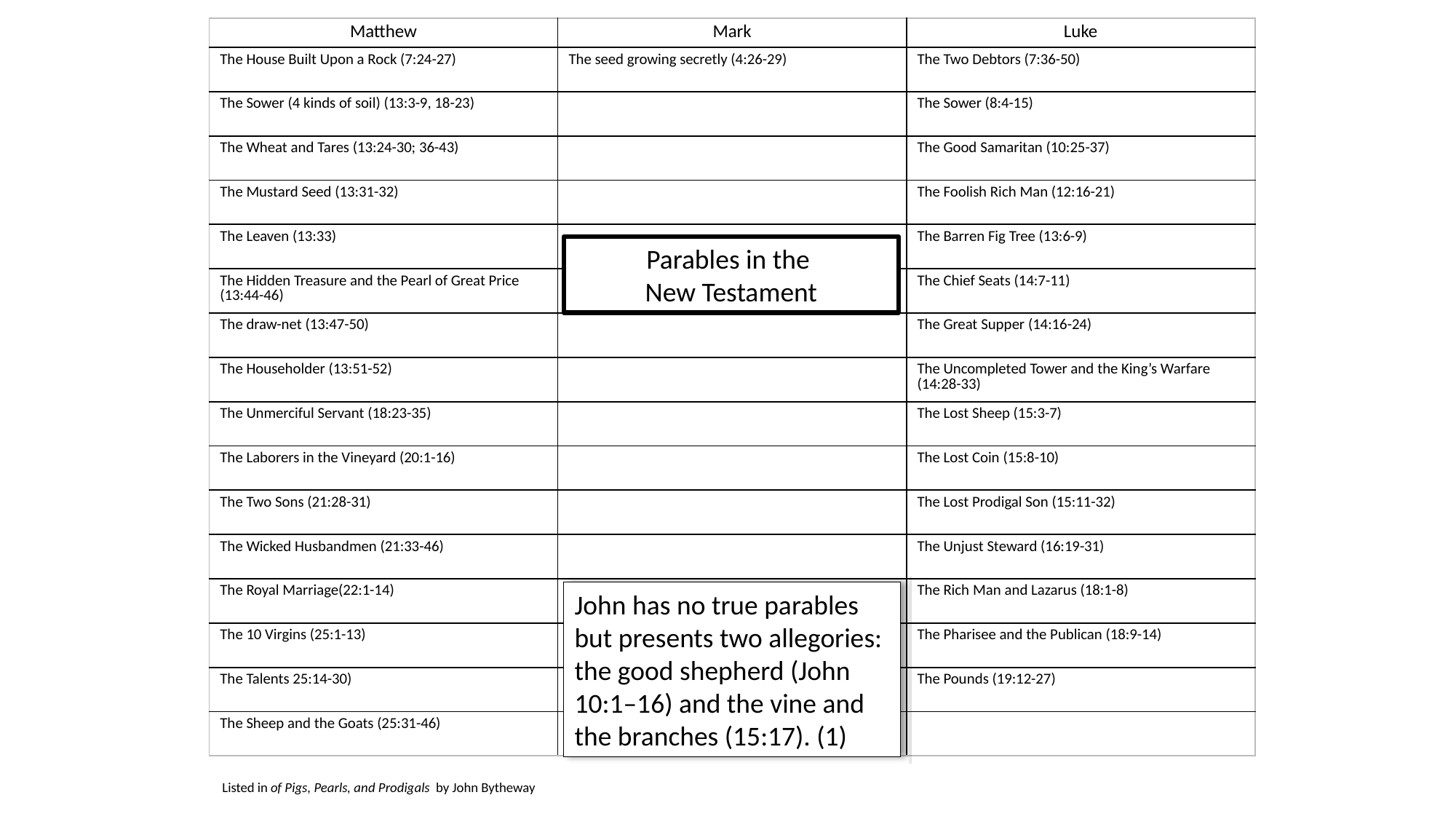

| Matthew | Mark | Luke |
| --- | --- | --- |
| The House Built Upon a Rock (7:24-27) | The seed growing secretly (4:26-29) | The Two Debtors (7:36-50) |
| The Sower (4 kinds of soil) (13:3-9, 18-23) |  | The Sower (8:4-15) |
| The Wheat and Tares (13:24-30; 36-43) |  | The Good Samaritan (10:25-37) |
| The Mustard Seed (13:31-32) |  | The Foolish Rich Man (12:16-21) |
| The Leaven (13:33) |  | The Barren Fig Tree (13:6-9) |
| The Hidden Treasure and the Pearl of Great Price (13:44-46) |  | The Chief Seats (14:7-11) |
| The draw-net (13:47-50) |  | The Great Supper (14:16-24) |
| The Householder (13:51-52) |  | The Uncompleted Tower and the King’s Warfare (14:28-33) |
| The Unmerciful Servant (18:23-35) |  | The Lost Sheep (15:3-7) |
| The Laborers in the Vineyard (20:1-16) |  | The Lost Coin (15:8-10) |
| The Two Sons (21:28-31) |  | The Lost Prodigal Son (15:11-32) |
| The Wicked Husbandmen (21:33-46) |  | The Unjust Steward (16:19-31) |
| The Royal Marriage(22:1-14) |  | The Rich Man and Lazarus (18:1-8) |
| The 10 Virgins (25:1-13) |  | The Pharisee and the Publican (18:9-14) |
| The Talents 25:14-30) |  | The Pounds (19:12-27) |
| The Sheep and the Goats (25:31-46) |  |  |
Parables in the
New Testament
John has no true parables but presents two allegories: the good shepherd (John 10:1–16) and the vine and the branches (15:17). (1)
Listed in of Pigs, Pearls, and Prodigals  by John Bytheway